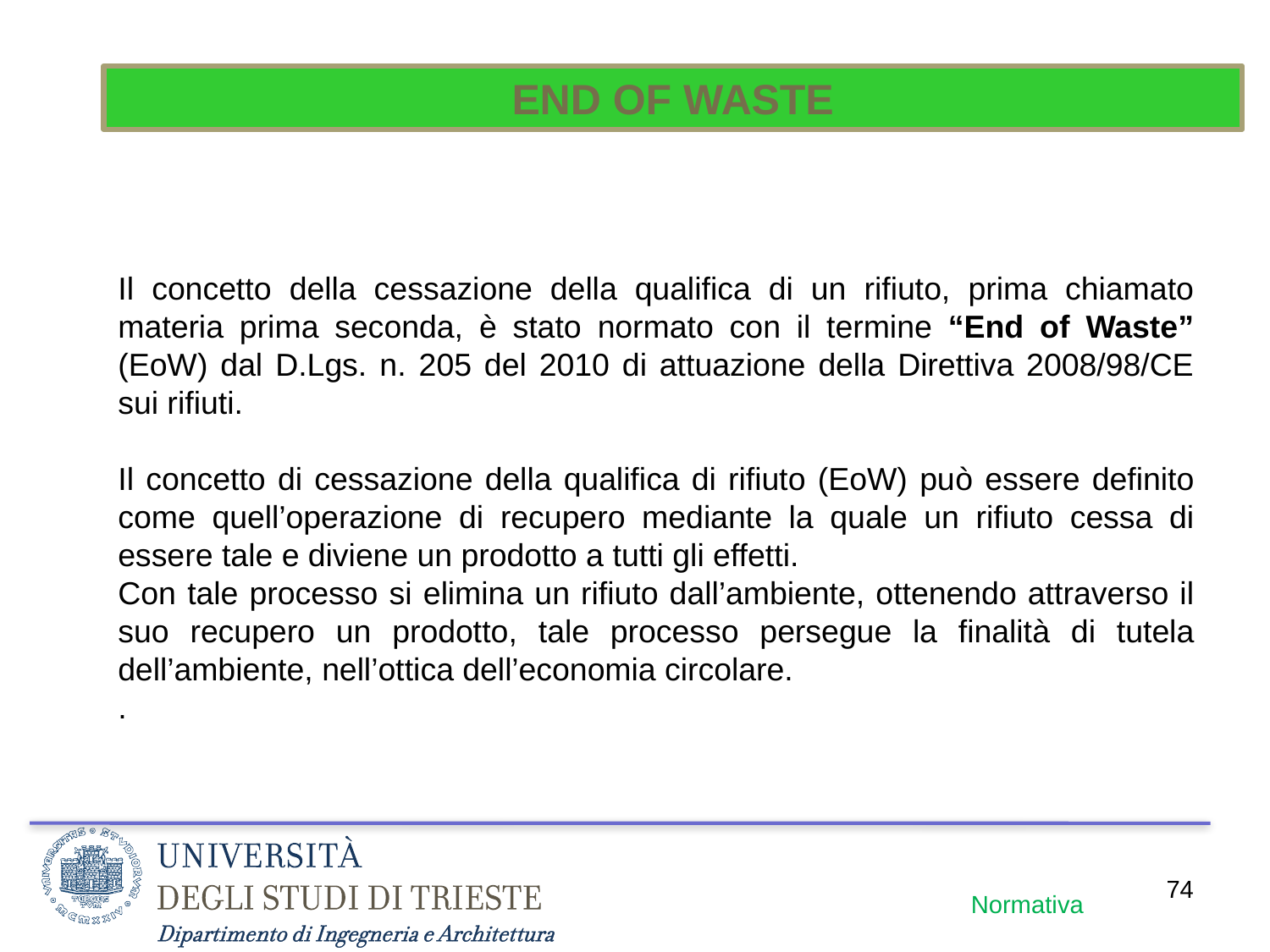

END OF WASTE

Il concetto della cessazione della qualifica di un rifiuto, prima chiamato materia prima seconda, è stato normato con il termine “End of Waste” (EoW) dal D.Lgs. n. 205 del 2010 di attuazione della Direttiva 2008/98/CE sui rifiuti.

Il concetto di cessazione della qualifica di rifiuto (EoW) può essere definito come quell’operazione di recupero mediante la quale un rifiuto cessa di essere tale e diviene un prodotto a tutti gli effetti.
Con tale processo si elimina un rifiuto dall’ambiente, ottenendo attraverso il suo recupero un prodotto, tale processo persegue la finalità di tutela dell’ambiente, nell’ottica dell’economia circolare.
.

74
Normativa